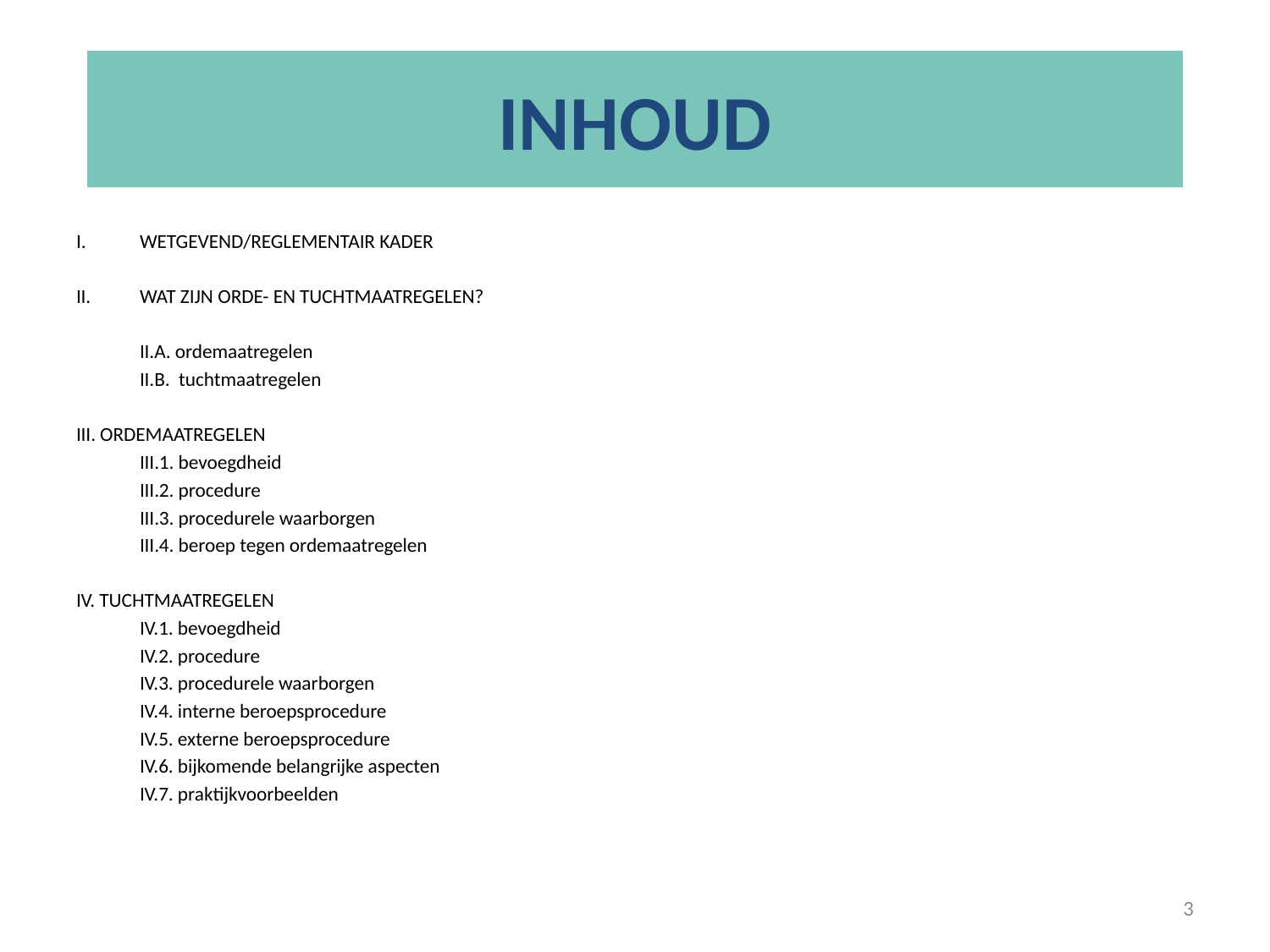

# INHOUD
WETGEVEND/REGLEMENTAIR KADER

II. 	WAT ZIJN ORDE- EN TUCHTMAATREGELEN?

	II.A. ordemaatregelen
	II.B.  tuchtmaatregelen

III. ORDEMAATREGELEN
	III.1. bevoegdheid
	III.2. procedure
	III.3. procedurele waarborgen
	III.4. beroep tegen ordemaatregelen

IV. TUCHTMAATREGELEN
	IV.1. bevoegdheid
	IV.2. procedure
	IV.3. procedurele waarborgen
	IV.4. interne beroepsprocedure
	IV.5. externe beroepsprocedure
	IV.6. bijkomende belangrijke aspecten
	IV.7. praktijkvoorbeelden

3